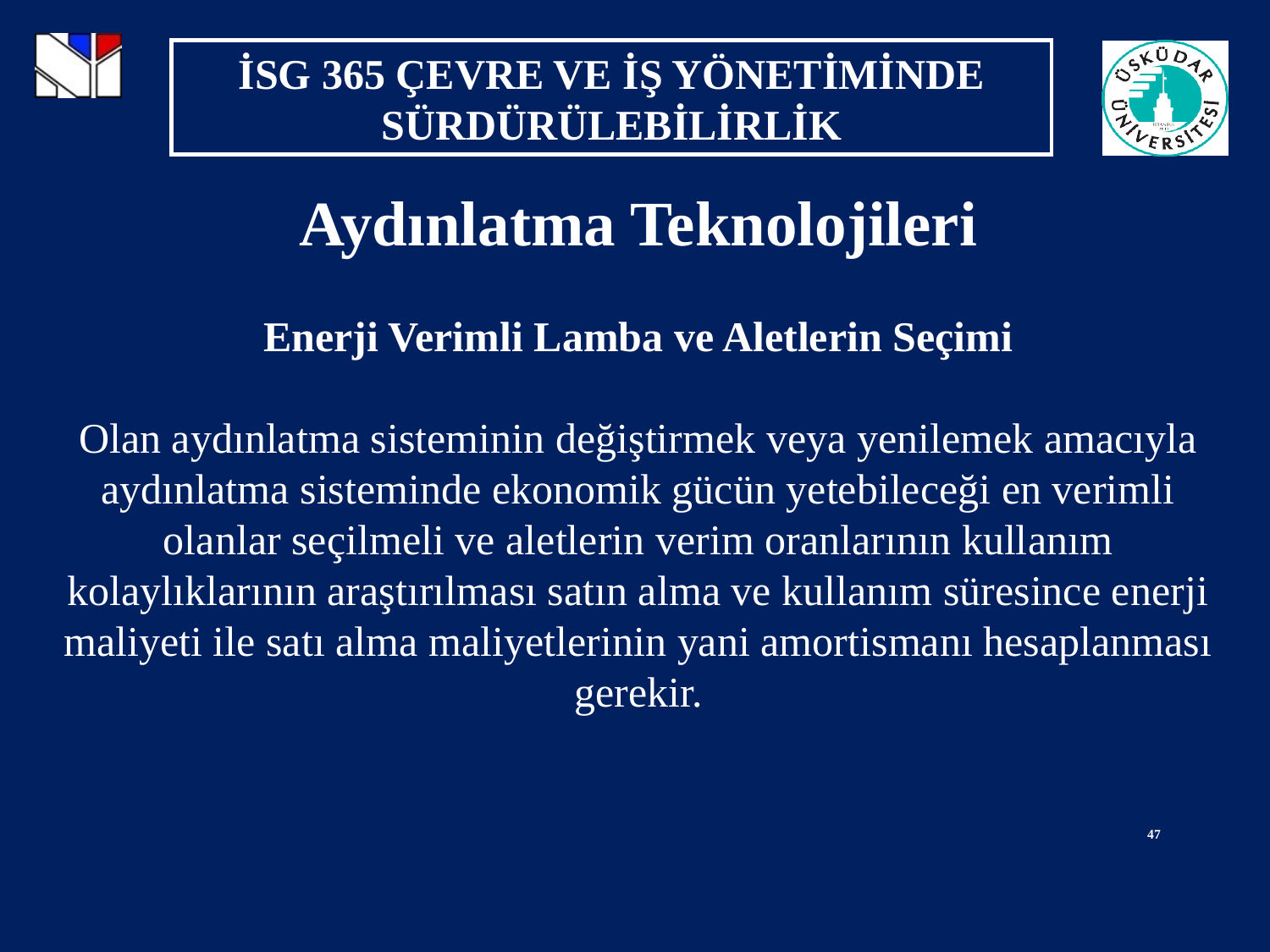

Aydınlatma Teknolojileri
Enerji Verimli Lamba ve Aletlerin Seçimi
Olan aydınlatma sisteminin değiştirmek veya yenilemek amacıyla aydınlatma sisteminde ekonomik gücün yetebileceği en verimli olanlar seçilmeli ve aletlerin verim oranlarının kullanım kolaylıklarının araştırılması satın alma ve kullanım süresince enerji maliyeti ile satı alma maliyetlerinin yani amortismanı hesaplanması gerekir.

47